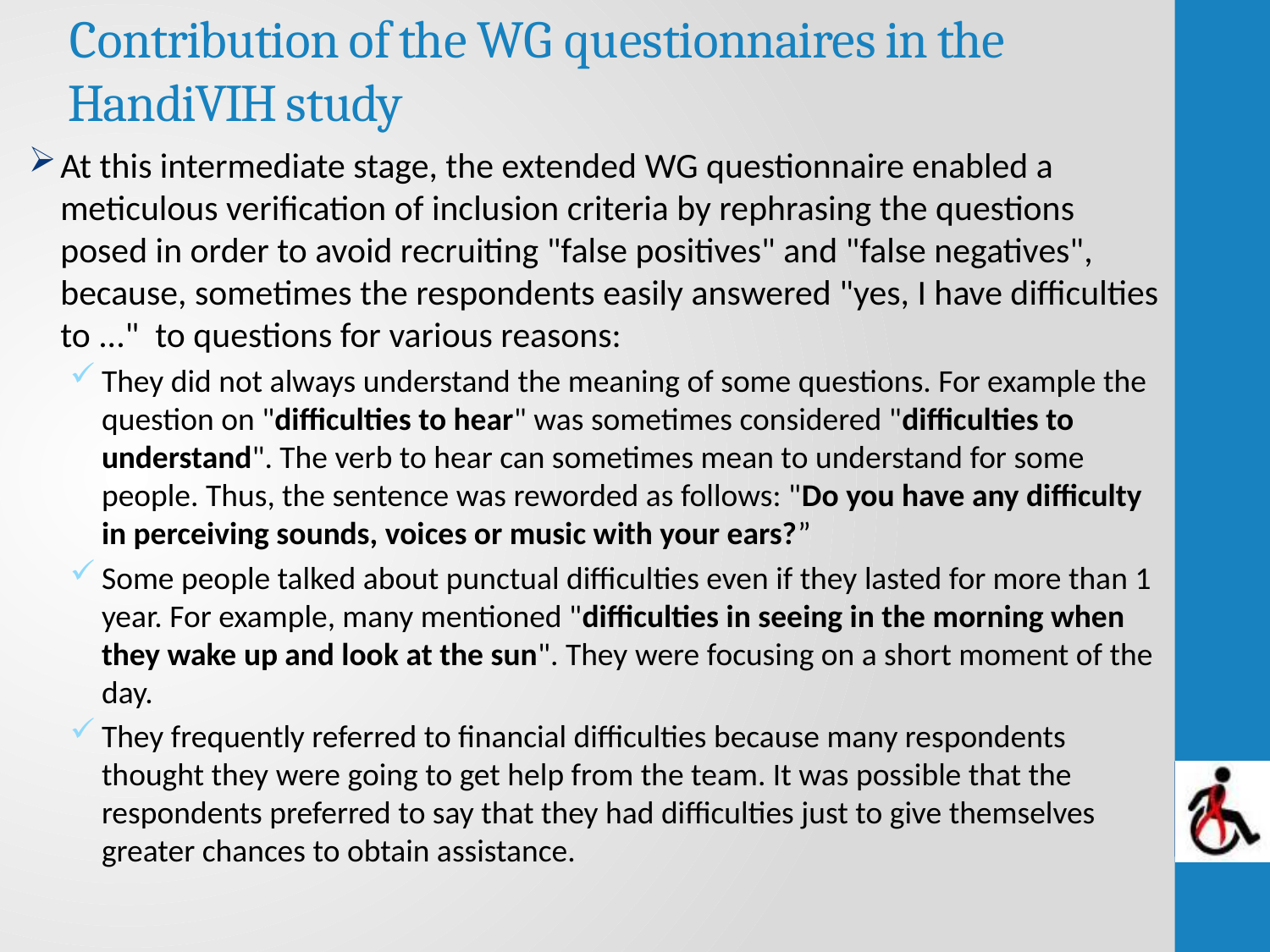

# Contribution of the WG questionnaires in the HandiVIH study
At this intermediate stage, the extended WG questionnaire enabled a meticulous verification of inclusion criteria by rephrasing the questions posed in order to avoid recruiting "false positives" and "false negatives", because, sometimes the respondents easily answered "yes, I have difficulties to ..."  to questions for various reasons:
They did not always understand the meaning of some questions. For example the question on "difficulties to hear" was sometimes considered "difficulties to understand". The verb to hear can sometimes mean to understand for some people. Thus, the sentence was reworded as follows: "Do you have any difficulty in perceiving sounds, voices or music with your ears?”
Some people talked about punctual difficulties even if they lasted for more than 1 year. For example, many mentioned "difficulties in seeing in the morning when they wake up and look at the sun". They were focusing on a short moment of the day.
They frequently referred to financial difficulties because many respondents thought they were going to get help from the team. It was possible that the respondents preferred to say that they had difficulties just to give themselves greater chances to obtain assistance.